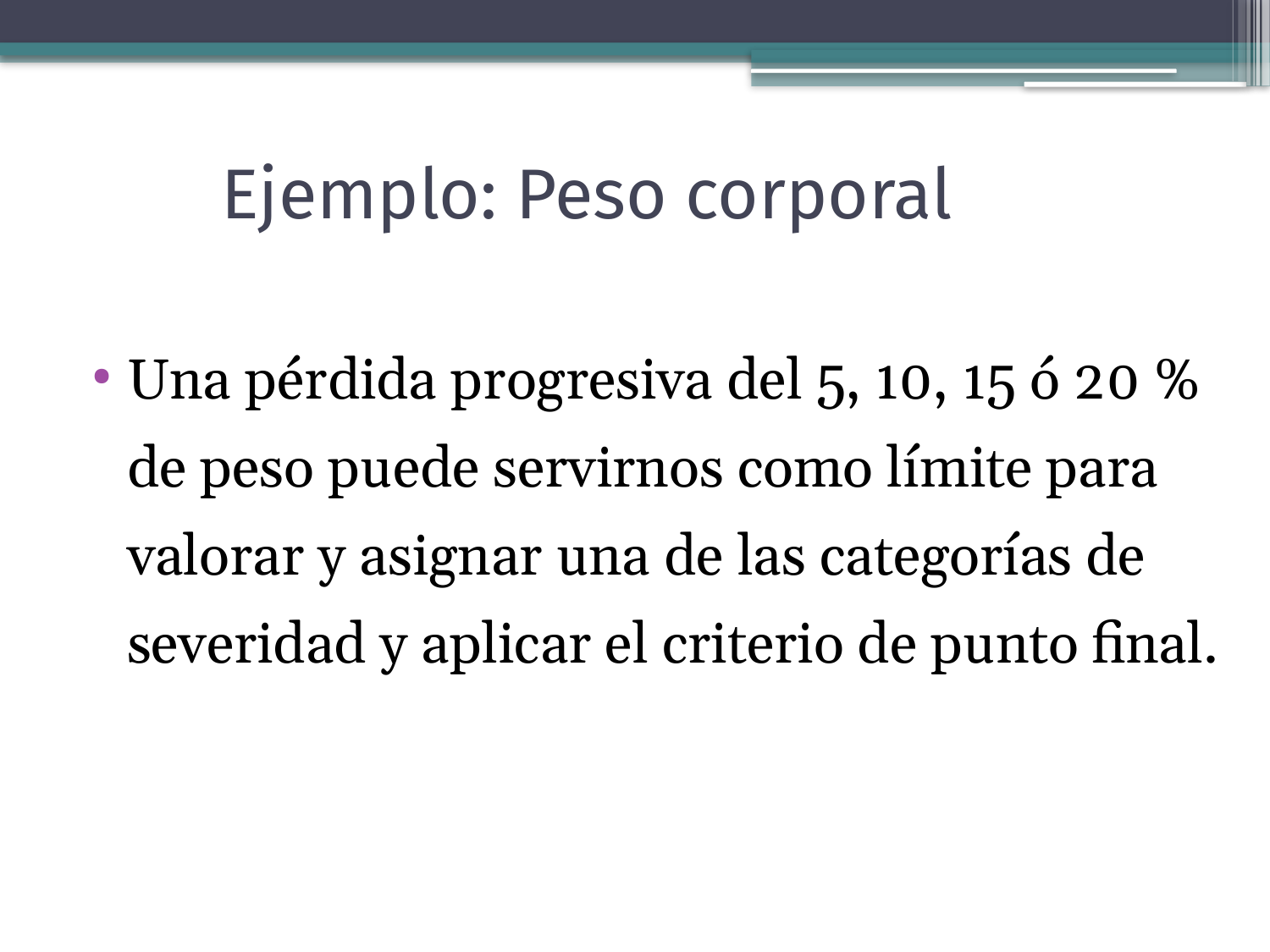

# Ejemplo: Peso corporal
Una pérdida progresiva del 5, 10, 15 ó 20 % de peso puede servirnos como límite para valorar y asignar una de las categorías de severidad y aplicar el criterio de punto final.